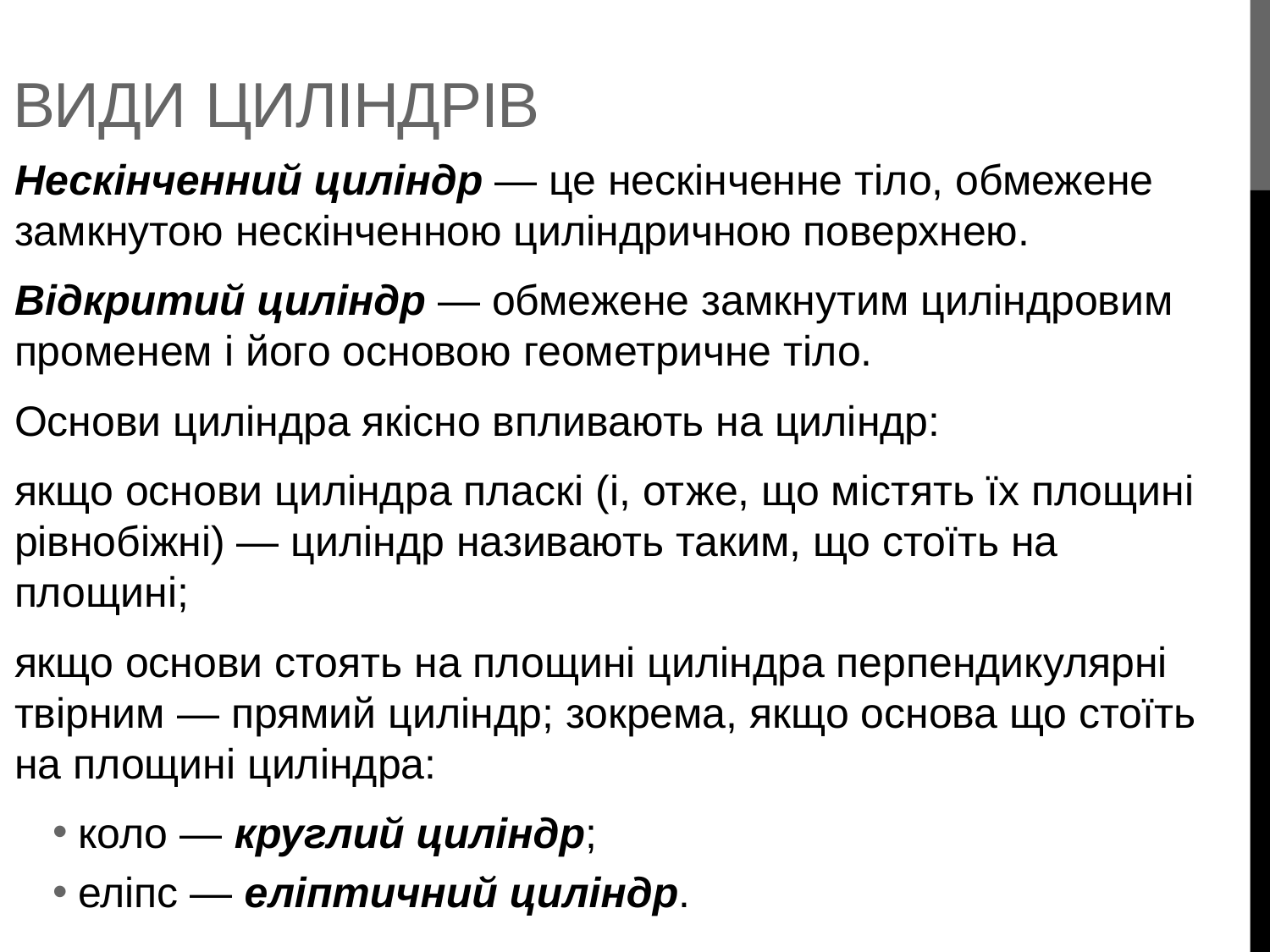

# Види циліндрів
Нескінченний циліндр — це нескінченне тіло, обмежене замкнутою нескінченною циліндричною поверхнею.
Відкритий циліндр — обмежене замкнутим циліндровим променем і його основою геометричне тіло.
Основи циліндра якісно впливають на циліндр:
якщо основи циліндра пласкі (і, отже, що містять їх площині рівнобіжні) — циліндр називають таким, що стоїть на площині;
якщо основи стоять на площині циліндра перпендикулярні твірним — прямий циліндр; зокрема, якщо основа що стоїть на площині циліндра:
коло — круглий циліндр;
еліпс — еліптичний циліндр.